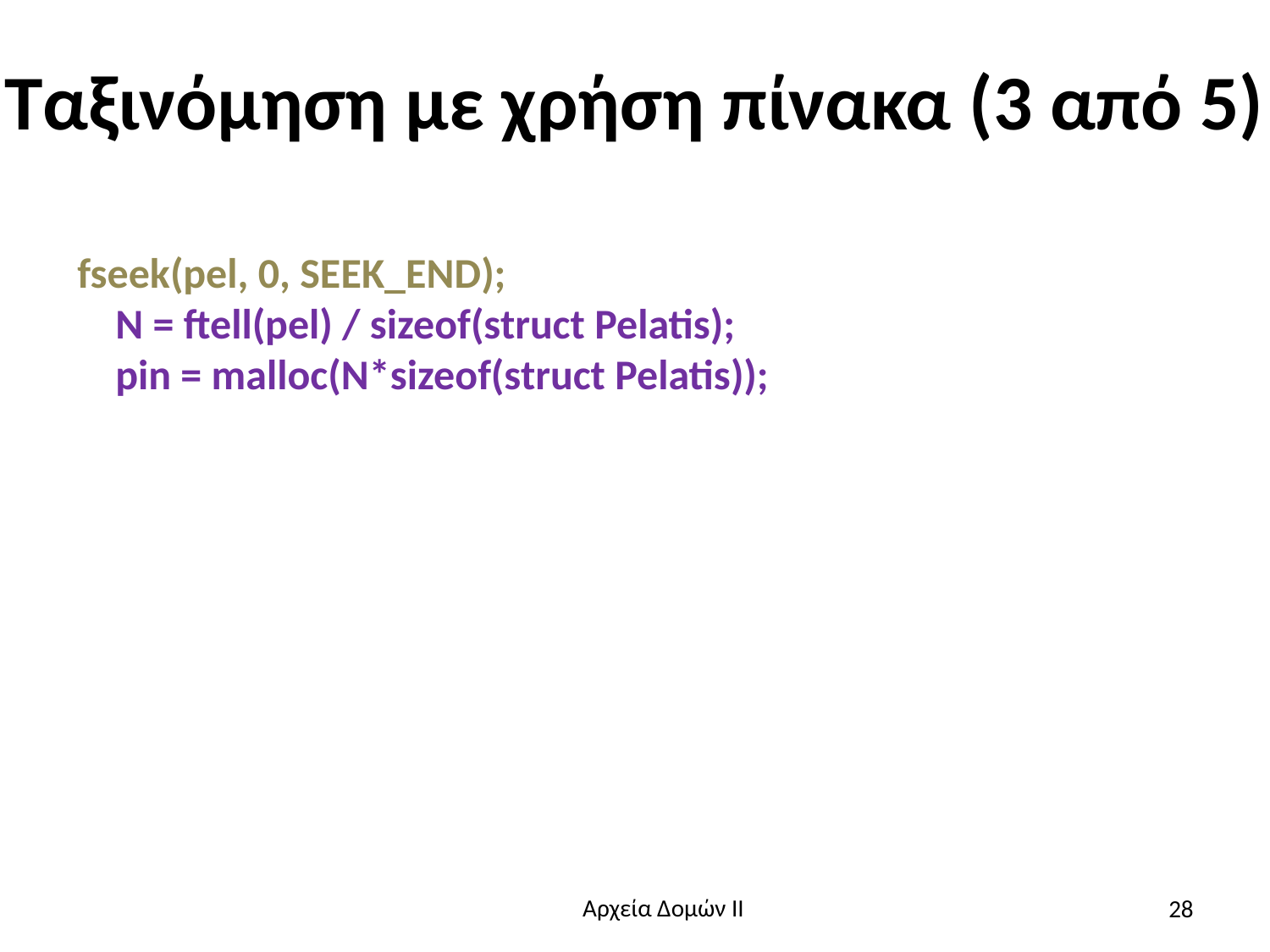

# Ταξινόμηση με χρήση πίνακα (3 από 5)
fseek(pel, 0, SEEK_END);
    N = ftell(pel) / sizeof(struct Pelatis);
    pin = malloc(N*sizeof(struct Pelatis));
28
Αρχεία Δομών ΙΙ